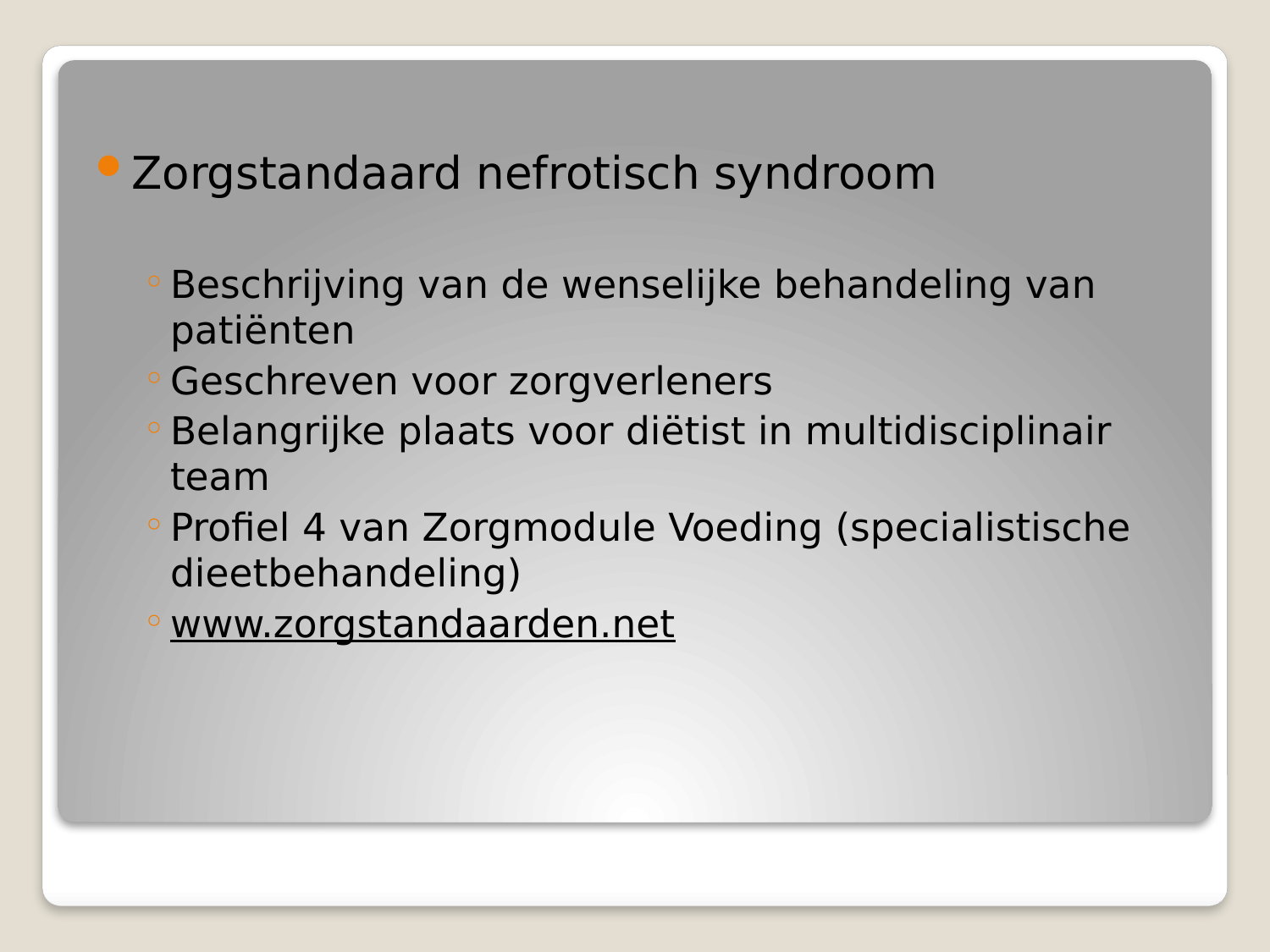

Zorgstandaard nefrotisch syndroom

Beschrijving van de wenselijke behandeling van patiënten
Geschreven voor zorgverleners
Belangrijke plaats voor diëtist in multidisciplinair team
Profiel 4 van Zorgmodule Voeding (specialistische dieetbehandeling)
www.zorgstandaarden.net

#